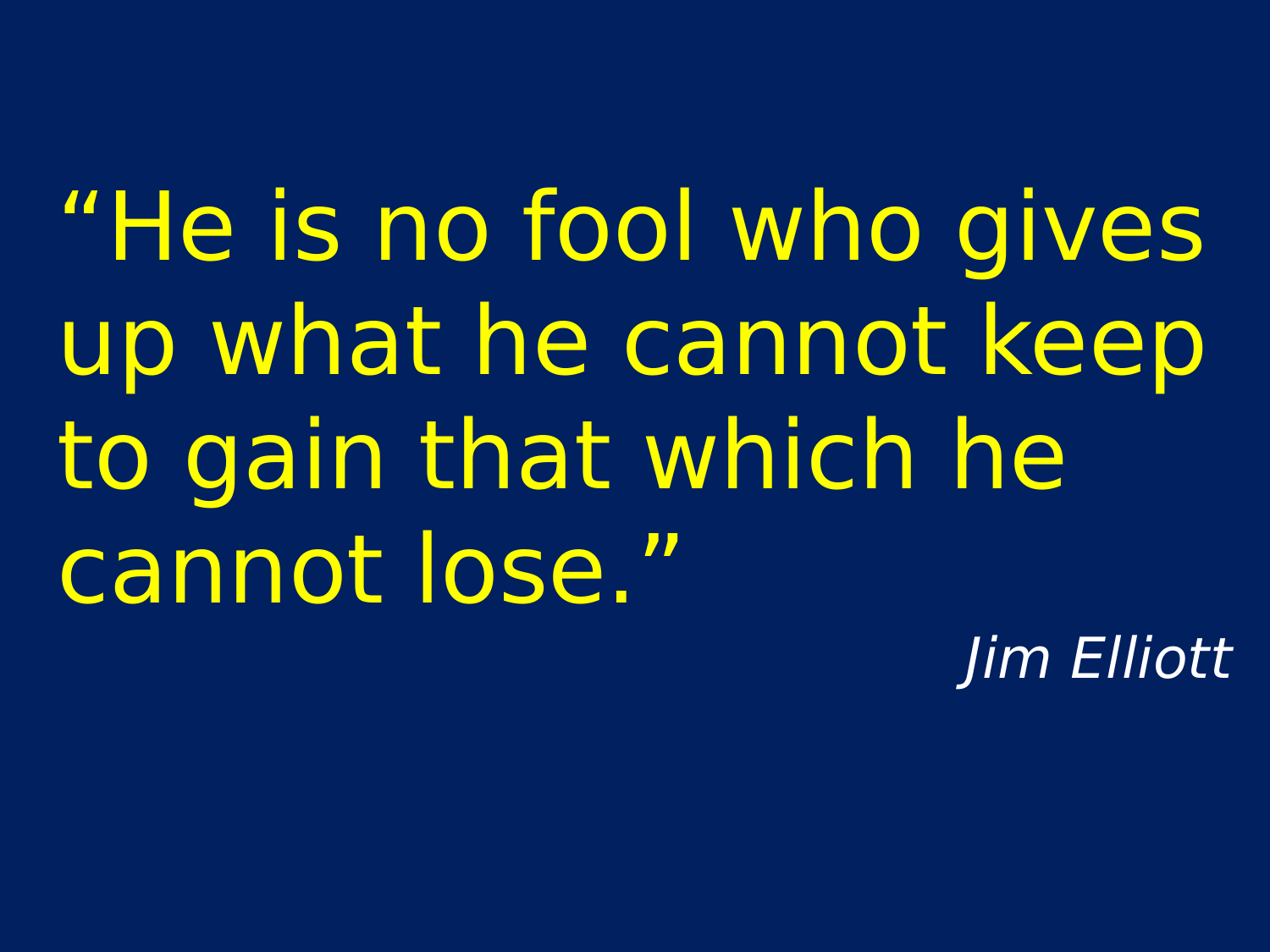

“He is no fool who gives up what he cannot keep to gain that which he cannot lose.”
Jim Elliott